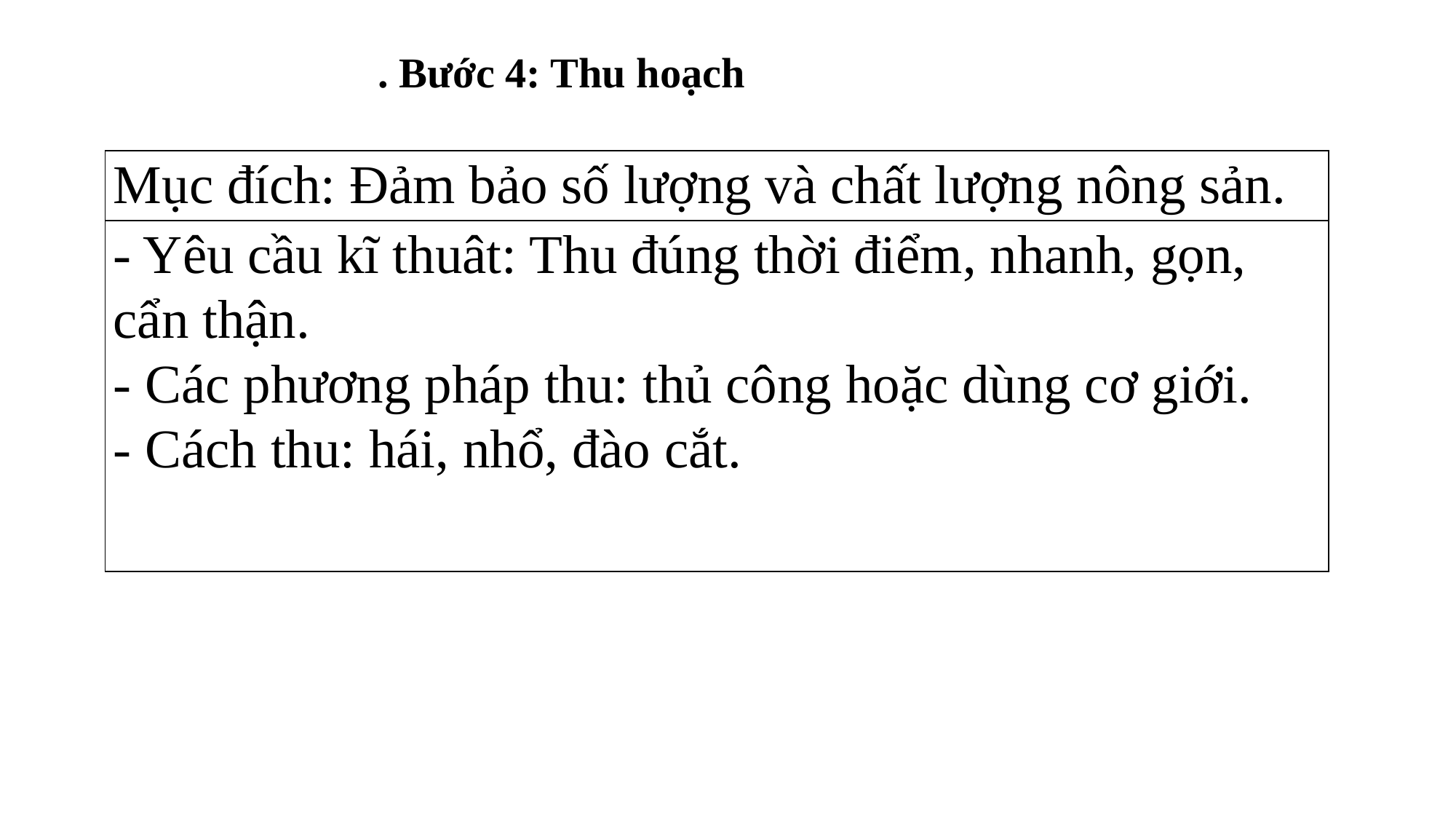

. Bước 4: Thu hoạch
| Mục đích: Đảm bảo số lượng và chất lượng nông sản. |
| --- |
| - Yêu cầu kĩ thuât: Thu đúng thời điểm, nhanh, gọn, cẩn thận. - Các phương pháp thu: thủ công hoặc dùng cơ giới. - Cách thu: hái, nhổ, đào cắt. |